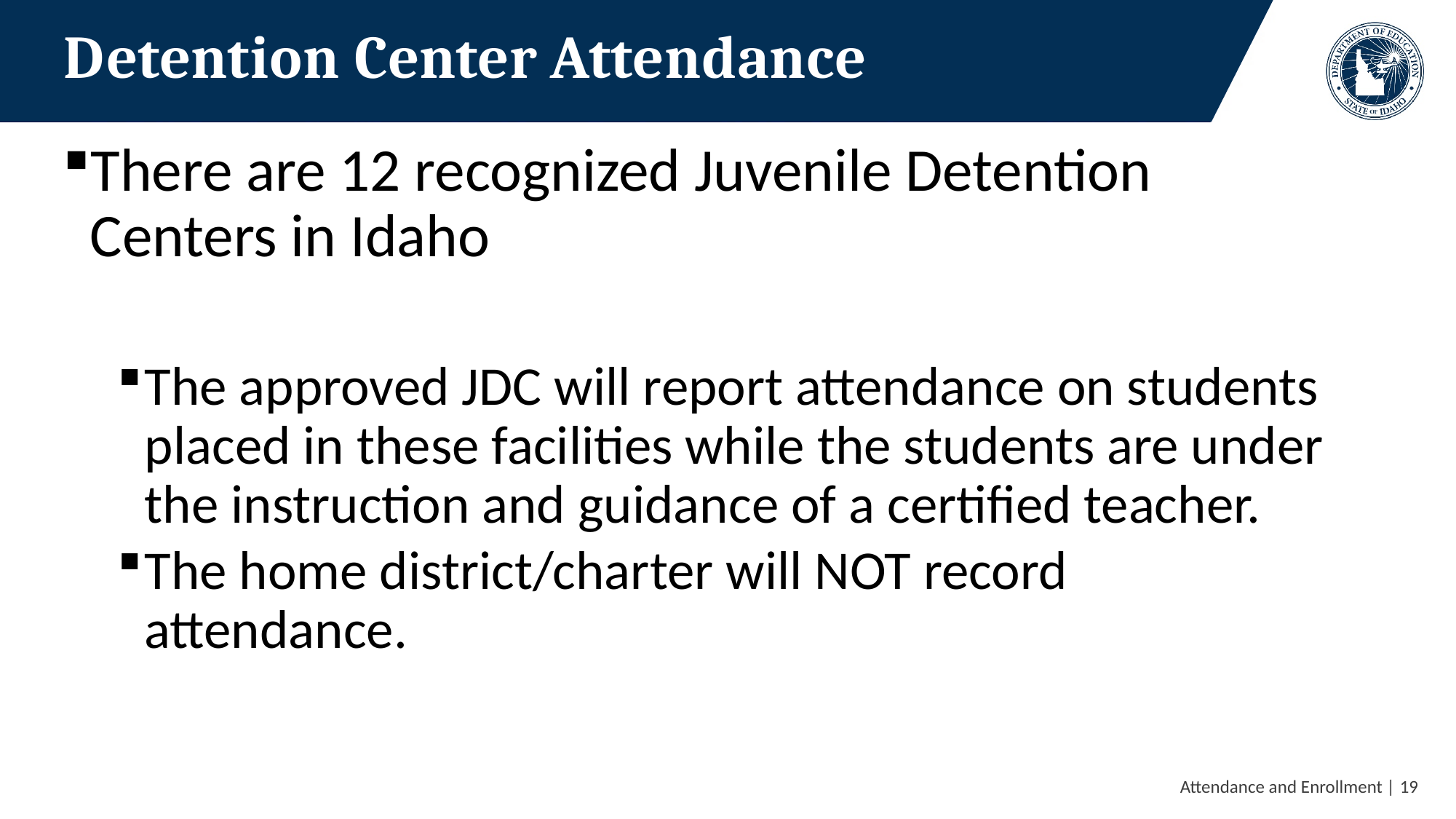

# Detention Center Attendance
There are 12 recognized Juvenile Detention Centers in Idaho

The approved JDC will report attendance on students placed in these facilities while the students are under the instruction and guidance of a certified teacher.
The home district/charter will NOT record attendance.

 Attendance and Enrollment | 19